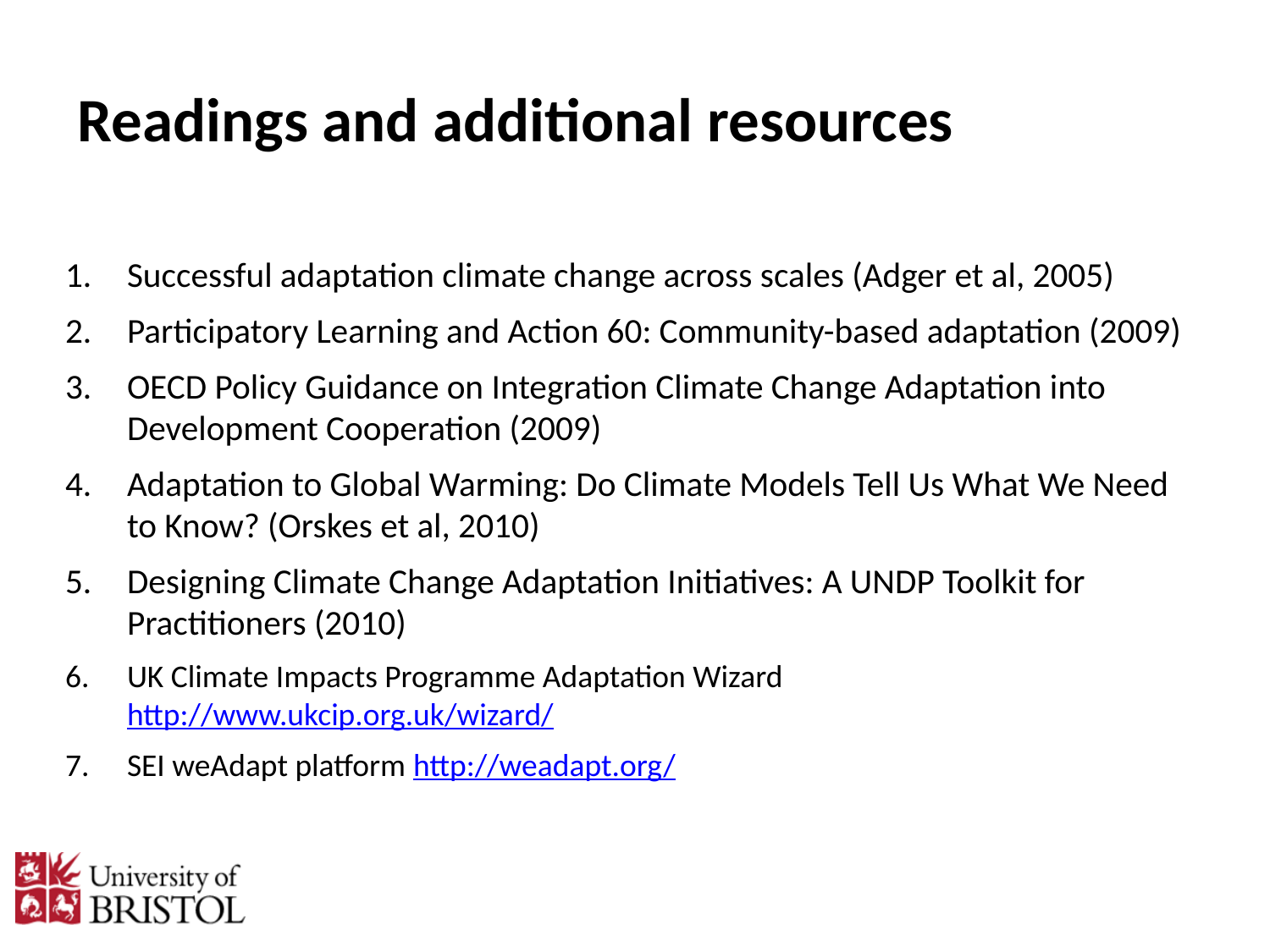

Readings and additional resources
Successful adaptation climate change across scales (Adger et al, 2005)
Participatory Learning and Action 60: Community-based adaptation (2009)
OECD Policy Guidance on Integration Climate Change Adaptation into Development Cooperation (2009)
Adaptation to Global Warming: Do Climate Models Tell Us What We Need to Know? (Orskes et al, 2010)
Designing Climate Change Adaptation Initiatives: A UNDP Toolkit for Practitioners (2010)
UK Climate Impacts Programme Adaptation Wizard http://www.ukcip.org.uk/wizard/
SEI weAdapt platform http://weadapt.org/